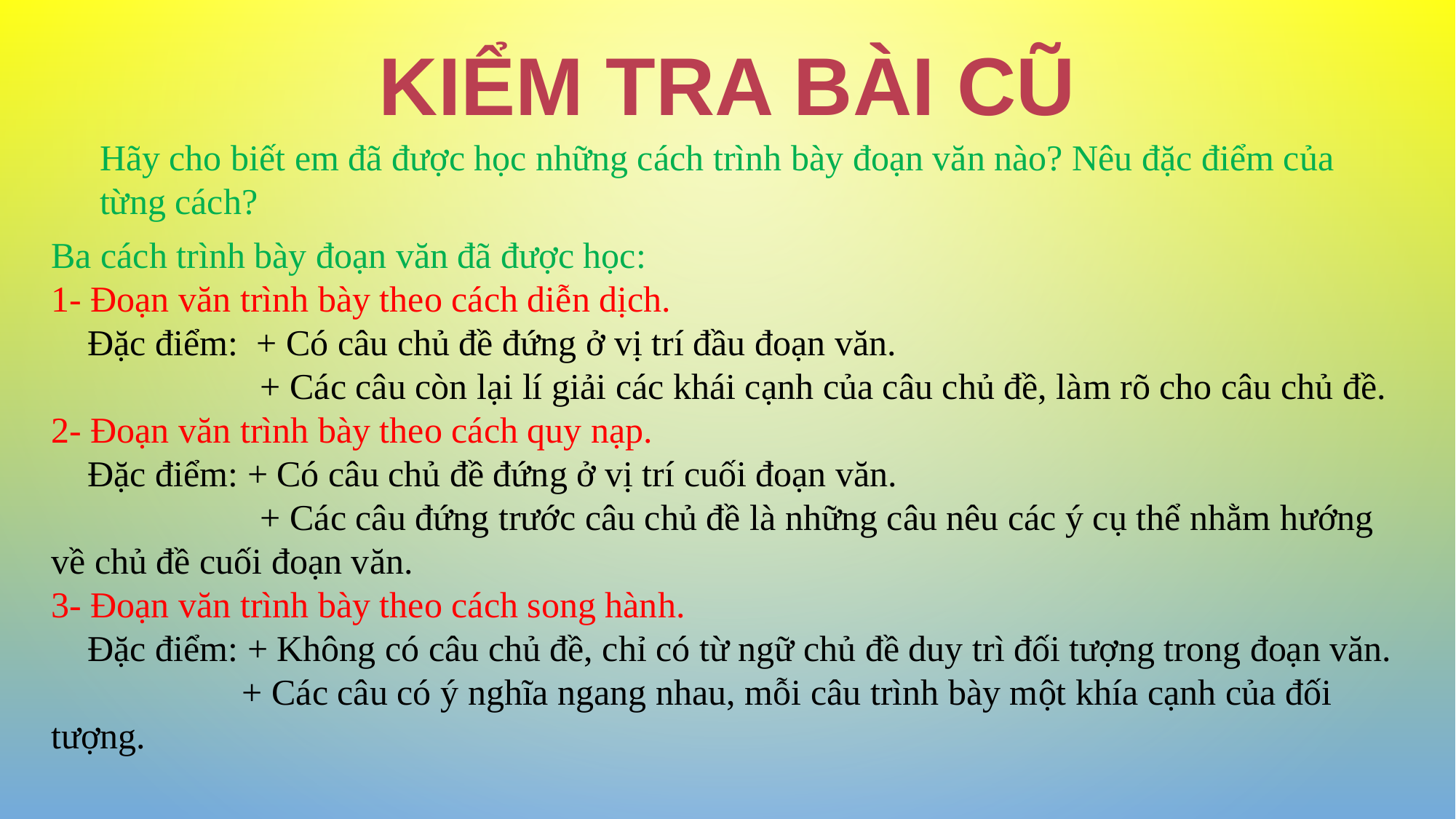

KIỂM TRA BÀI CŨ
Hãy cho biết em đã được học những cách trình bày đoạn văn nào? Nêu đặc điểm của từng cách?
Ba cách trình bày đoạn văn đã được học:
1- Đoạn văn trình bày theo cách diễn dịch.
    Đặc điểm:  + Có câu chủ đề đứng ở vị trí đầu đoạn văn.
                       + Các câu còn lại lí giải các khái cạnh của câu chủ đề, làm rõ cho câu chủ đề.
2- Đoạn văn trình bày theo cách quy nạp.
    Đặc điểm: + Có câu chủ đề đứng ở vị trí cuối đoạn văn.
                       + Các câu đứng trước câu chủ đề là những câu nêu các ý cụ thể nhằm hướng về chủ đề cuối đoạn văn.
3- Đoạn văn trình bày theo cách song hành.
    Đặc điểm: + Không có câu chủ đề, chỉ có từ ngữ chủ đề duy trì đối tượng trong đoạn văn.
                     + Các câu có ý nghĩa ngang nhau, mỗi câu trình bày một khía cạnh của đối tượng.